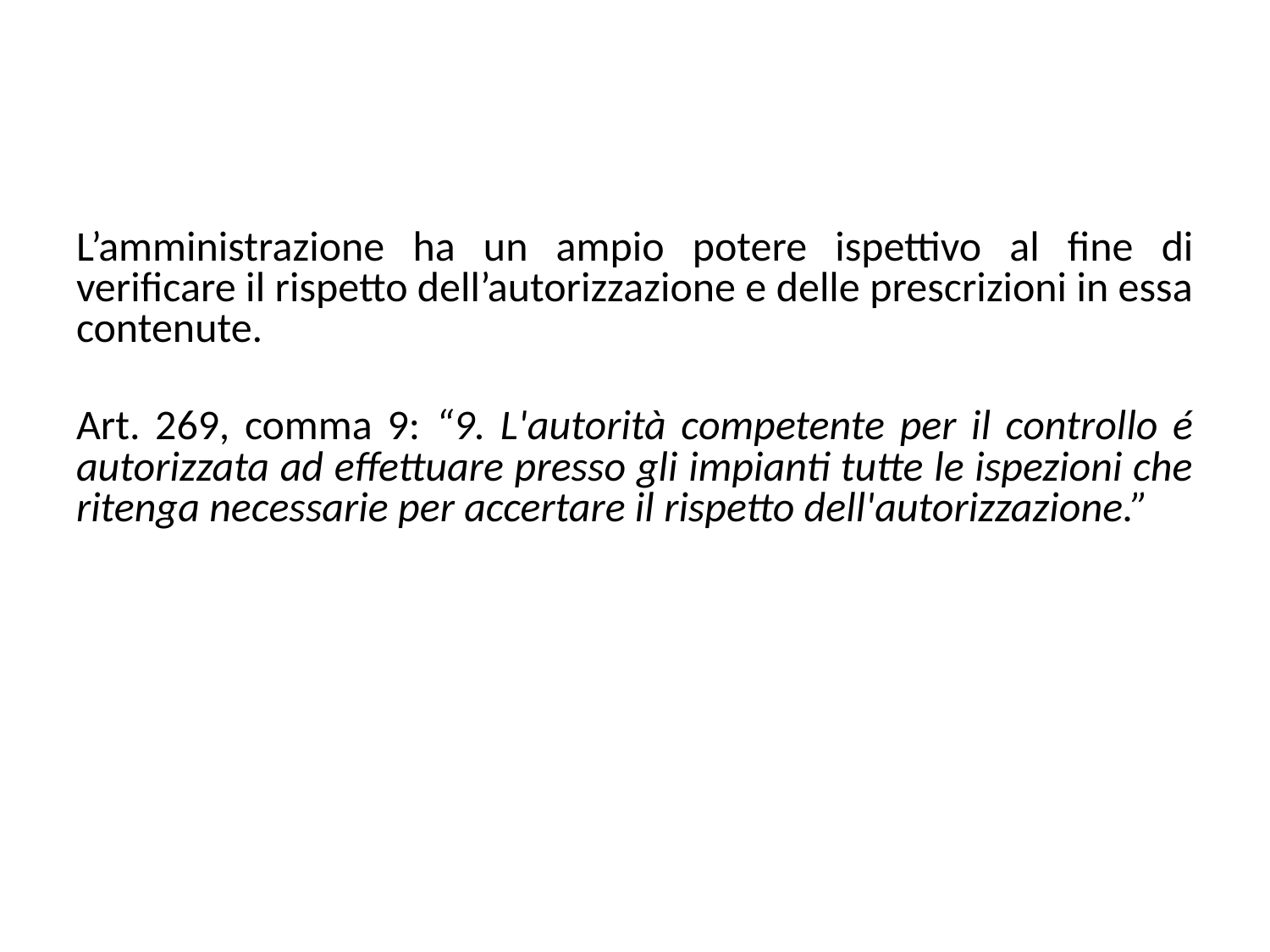

#
L’amministrazione ha un ampio potere ispettivo al fine di verificare il rispetto dell’autorizzazione e delle prescrizioni in essa contenute.

Art. 269, comma 9: “9. L'autorità competente per il controllo é autorizzata ad effettuare presso gli impianti tutte le ispezioni che ritenga necessarie per accertare il rispetto dell'autorizzazione.”